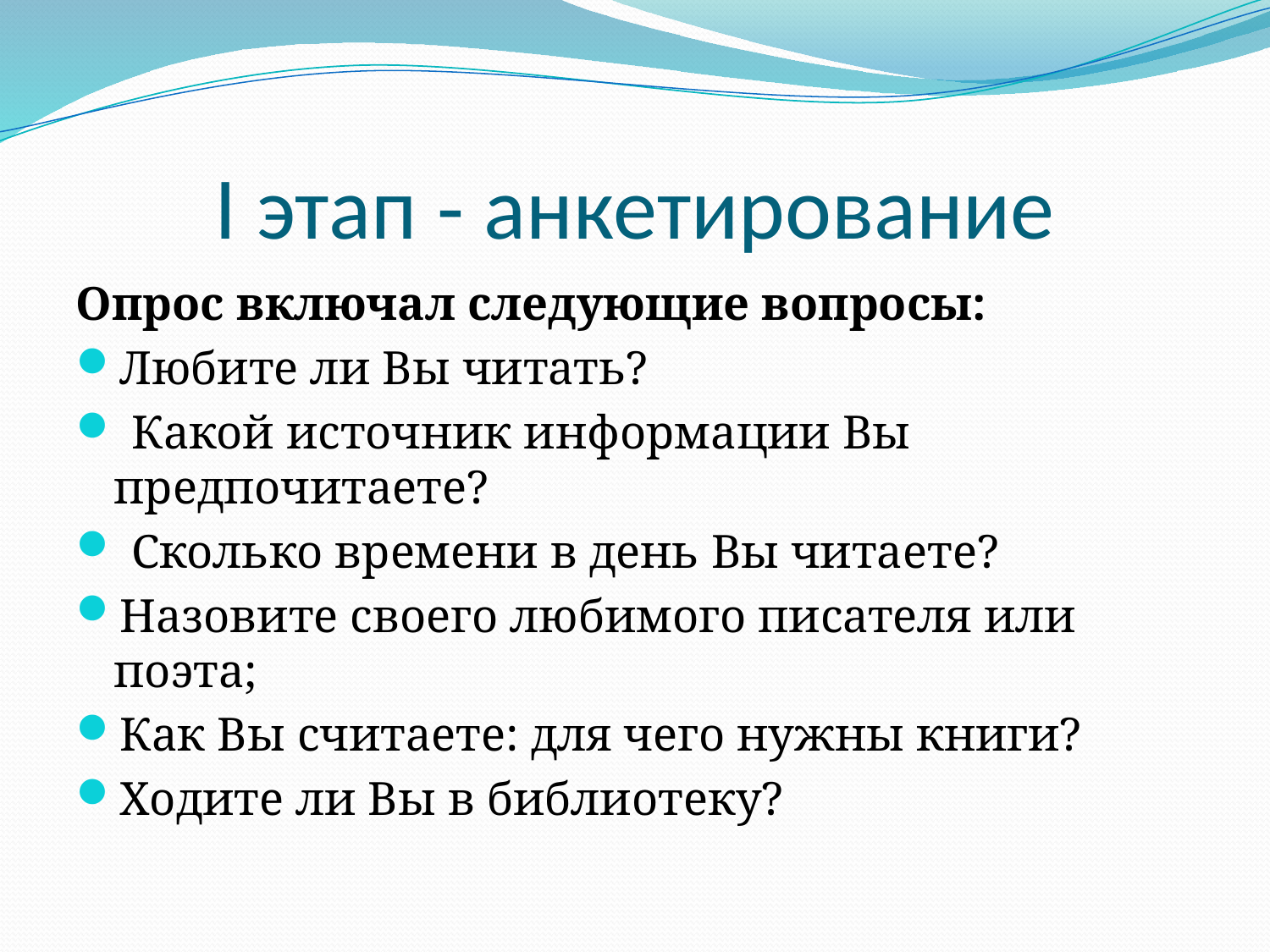

# I этап - анкетирование
Опрос включал следующие вопросы:
Любите ли Вы читать?
 Какой источник информации Вы предпочитаете?
 Сколько времени в день Вы читаете?
Назовите своего любимого писателя или поэта;
Как Вы считаете: для чего нужны книги?
Ходите ли Вы в библиотеку?